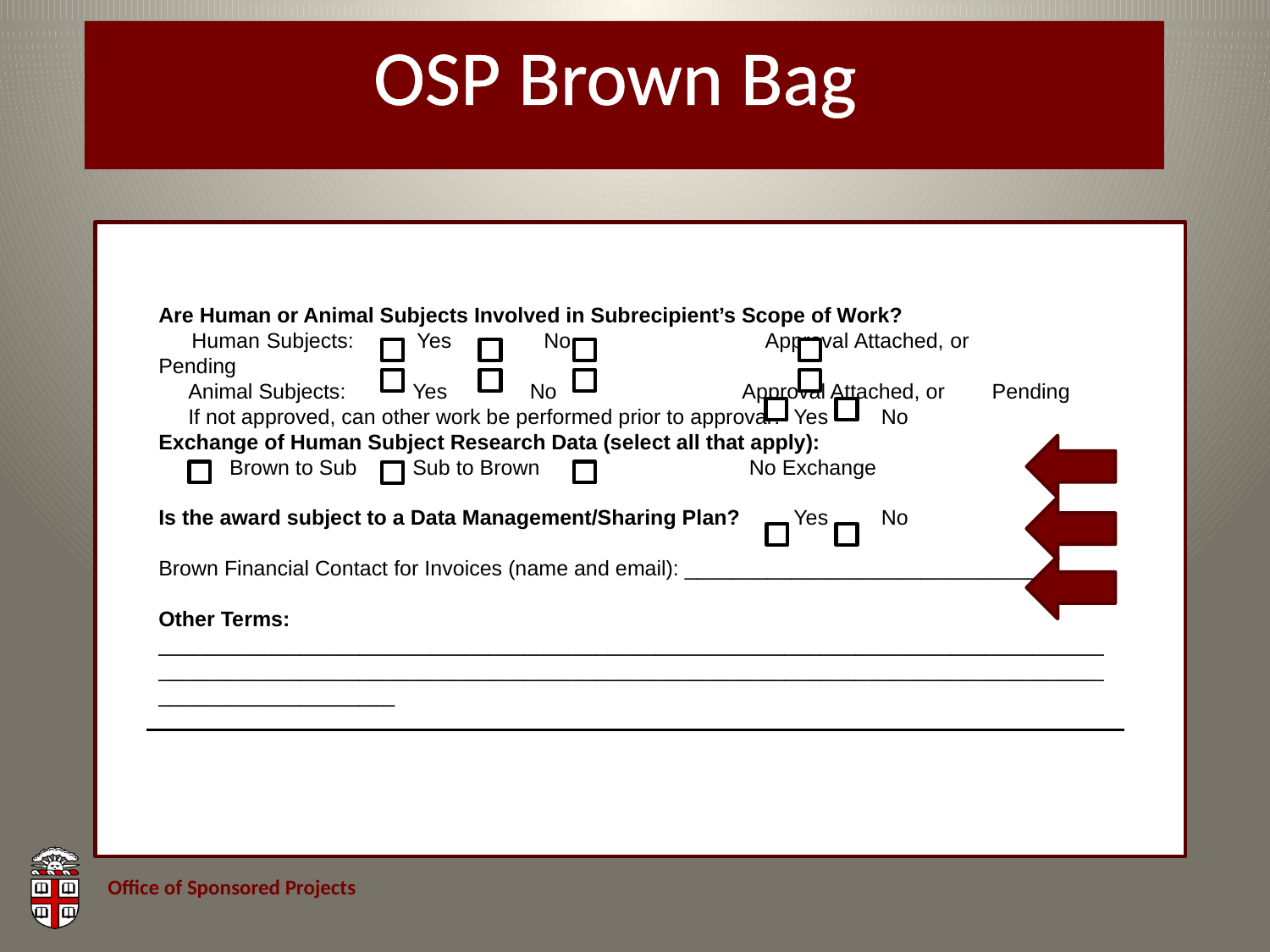

Are Human or Animal Subjects Involved in Subrecipient’s Scope of Work?
     Human Subjects:	Yes              No	             Approval Attached, or	       Pending
     Animal Subjects:	Yes              No	             Approval Attached, or        Pending
     If not approved, can other work be performed prior to approval?	Yes         No
Exchange of Human Subject Research Data (select all that apply):
            Brown to Sub	Sub to Brown	              No Exchange

Is the award subject to a Data Management/Sharing Plan?	Yes         No

Brown Financial Contact for Invoices (name and email): _________________________________

Other Terms: ____________________________________________________________________________________________________________________________________________________________________________________